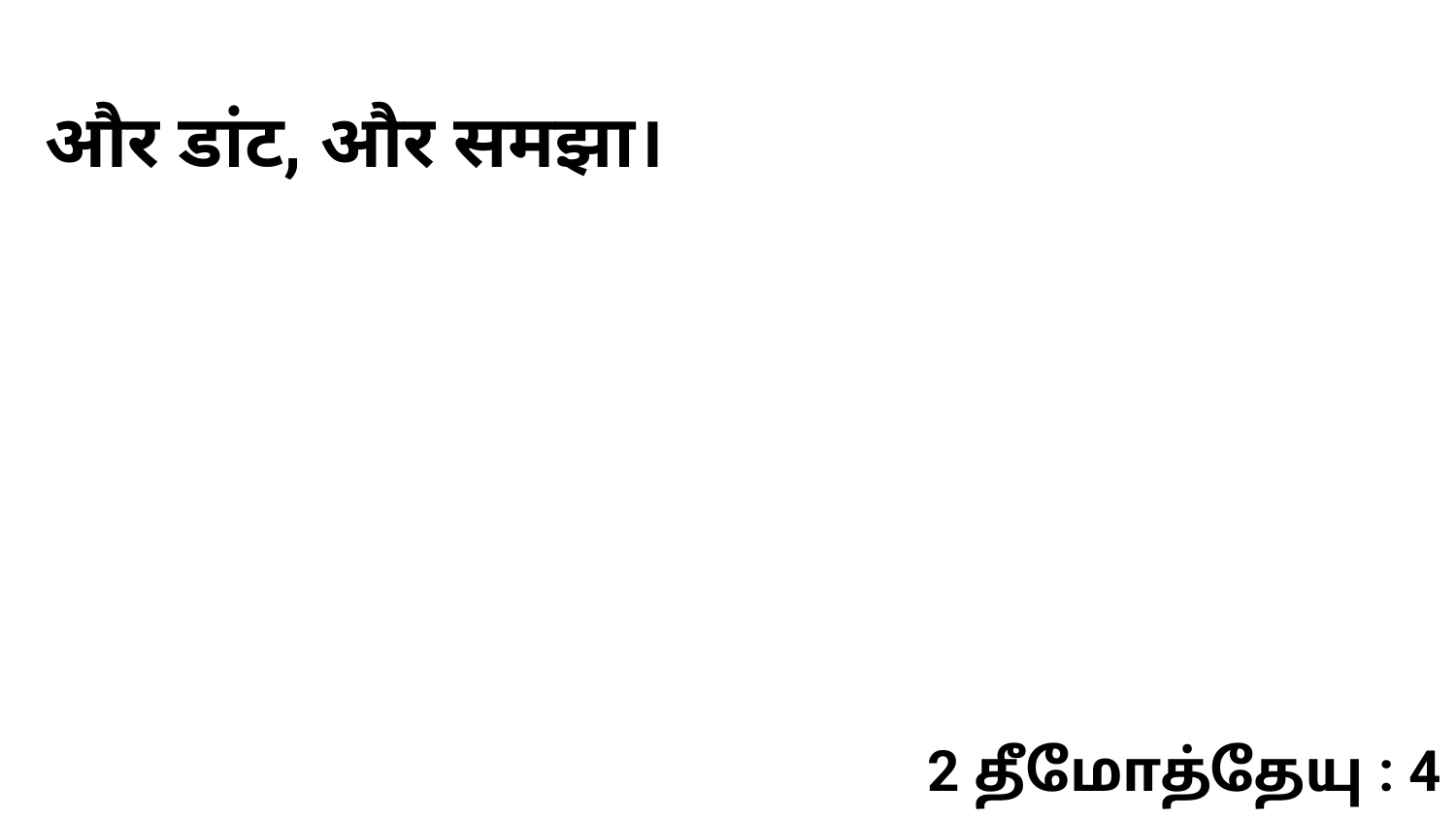

और डांट, और समझा।
2 தீமோத்தேயு : 4